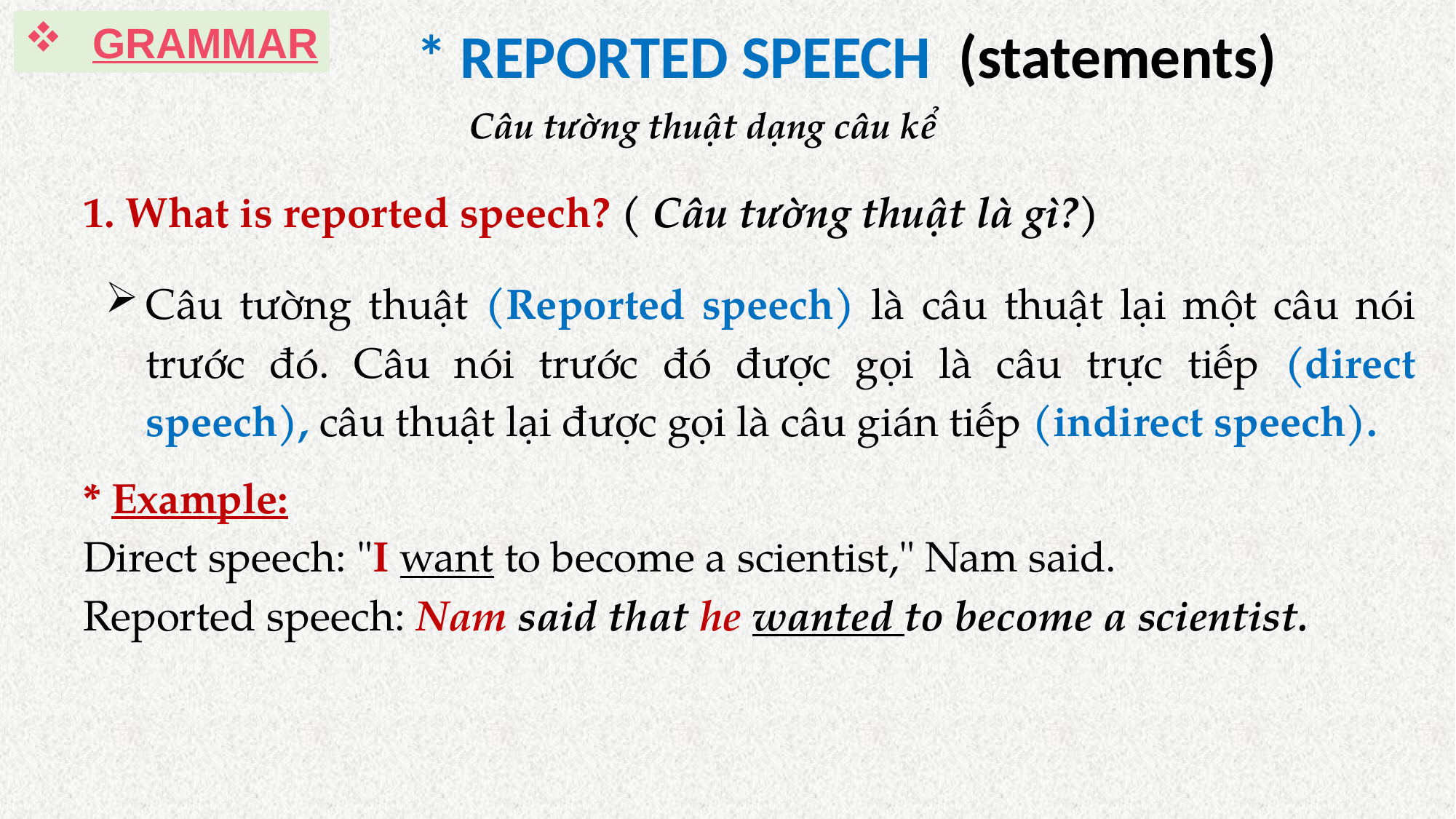

GRAMMAR
* REPORTED SPEECH  (statements)
Câu tường thuật dạng câu kể
1. What is reported speech? ( Câu tường thuật là gì?)
Câu tường thuật (Reported speech) là câu thuật lại một câu nói trước đó. Câu nói trước đó được gọi là câu trực tiếp (direct speech), câu thuật lại được gọi là câu gián tiếp (indirect speech).
* Example:
Direct speech: "I want to become a scientist," Nam said.
Reported speech: Nam said that he wanted to become a scientist.